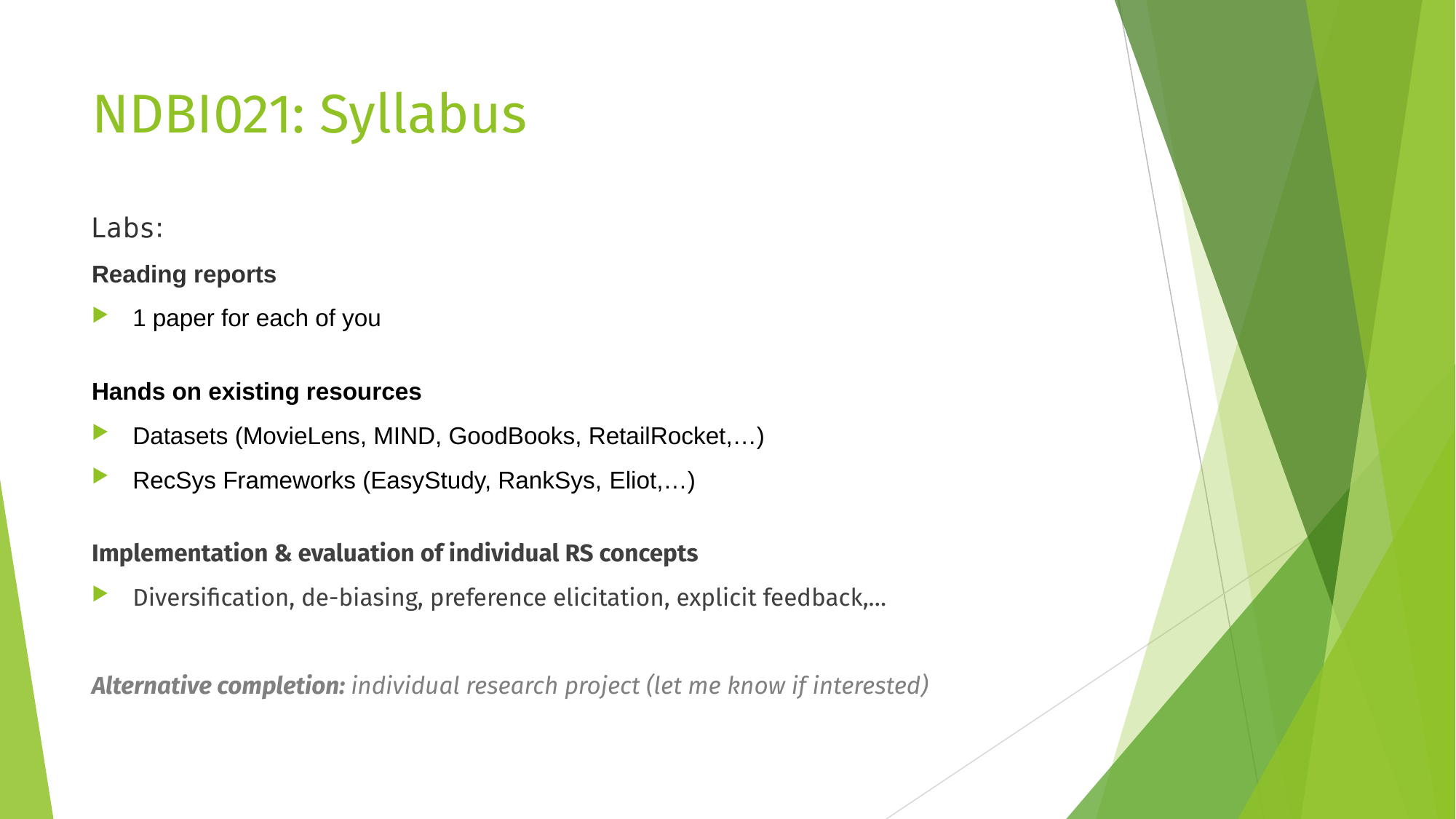

# NDBI021: Syllabus
Labs:
Reading reports
1 paper for each of you
Hands on existing resources
Datasets (MovieLens, MIND, GoodBooks, RetailRocket,…)
RecSys Frameworks (EasyStudy, RankSys, Eliot,…)
Implementation & evaluation of individual RS concepts
Diversification, de-biasing, preference elicitation, explicit feedback,…

Alternative completion: individual research project (let me know if interested)